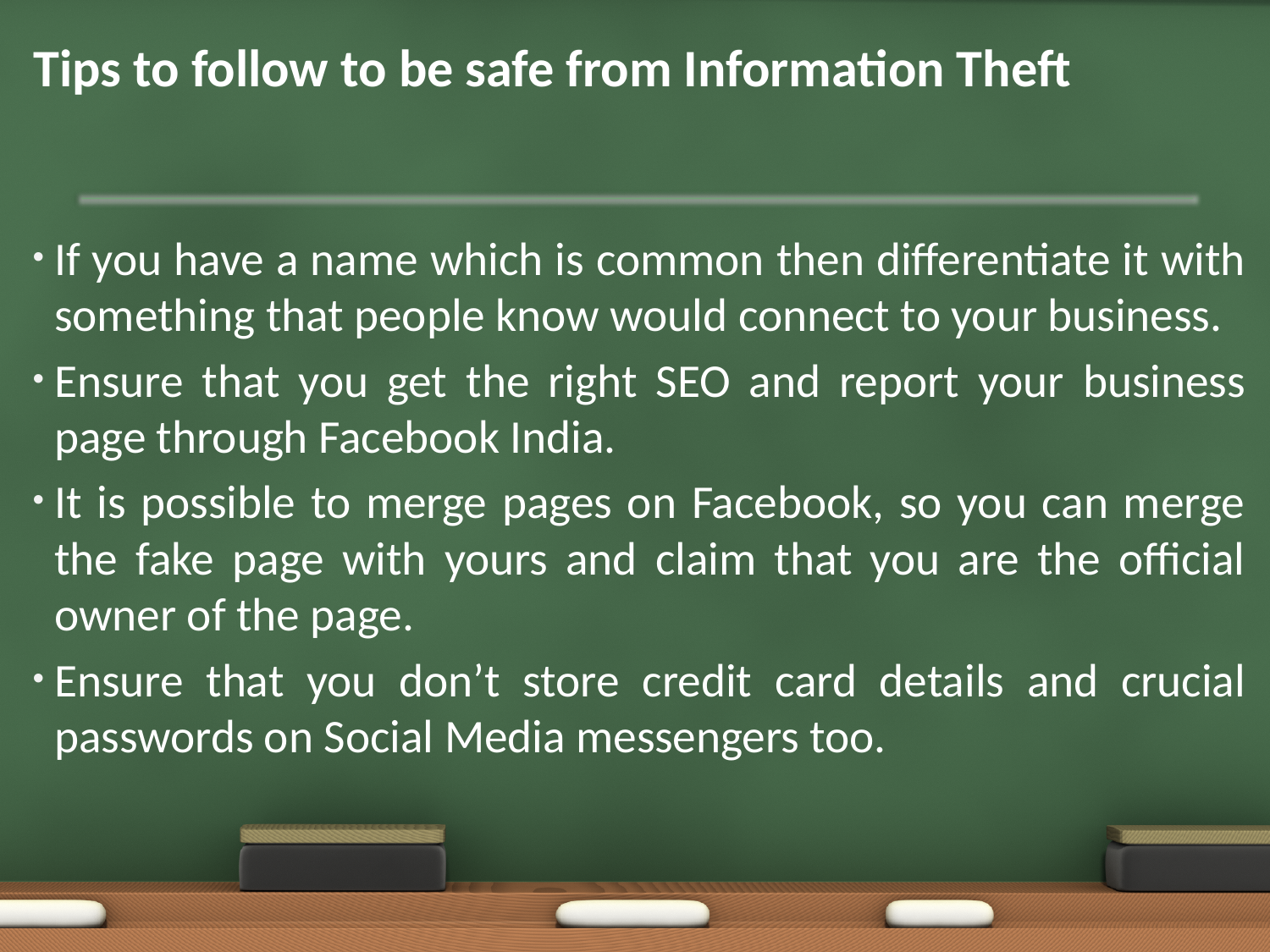

# Tips to follow to be safe from Information Theft
If you have a name which is common then differentiate it with something that people know would connect to your business.
Ensure that you get the right SEO and report your business page through Facebook India.
It is possible to merge pages on Facebook, so you can merge the fake page with yours and claim that you are the official owner of the page.
Ensure that you don’t store credit card details and crucial passwords on Social Media messengers too.